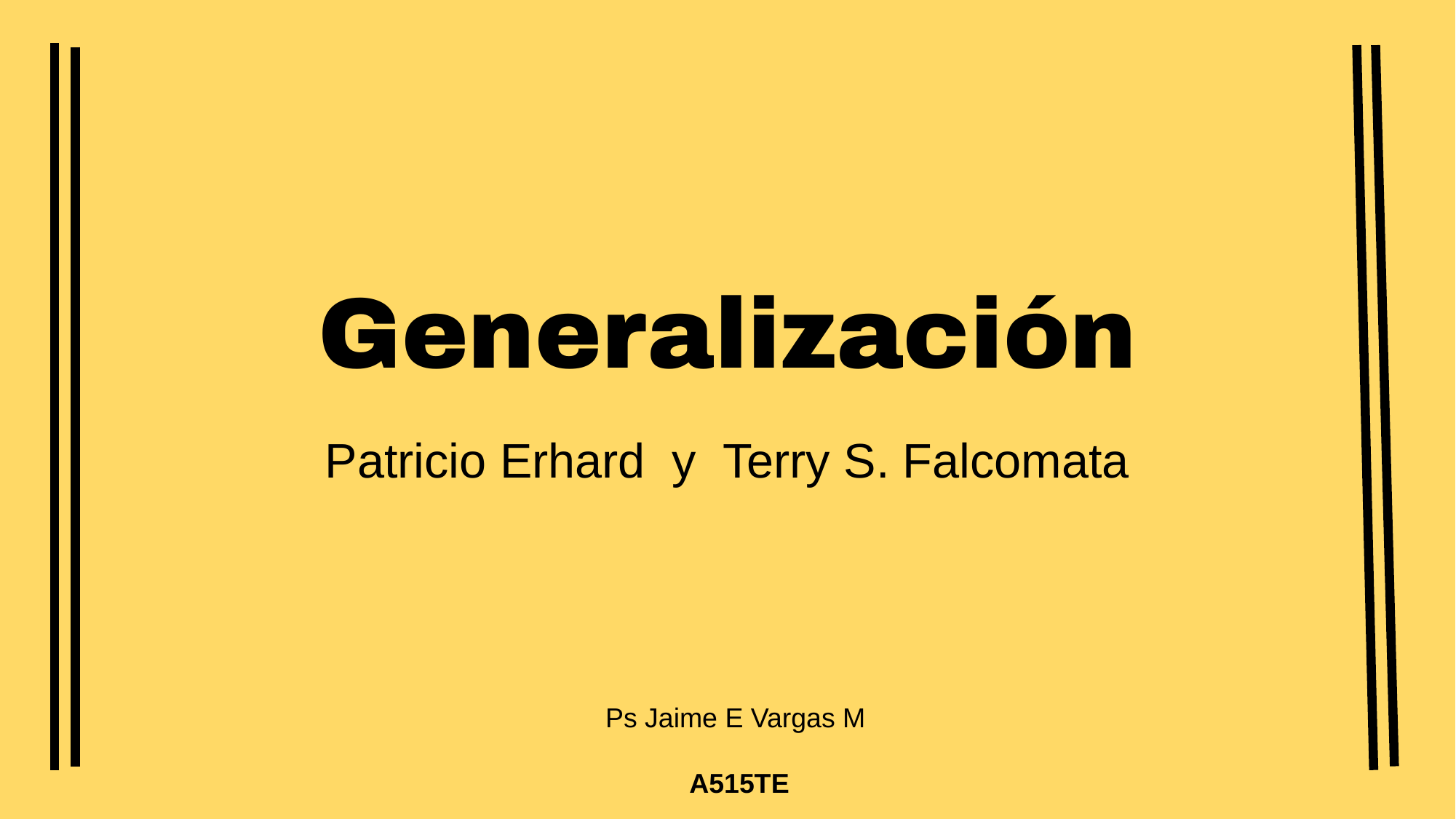

# Generalización
Patricio Erhard  y  Terry S. Falcomata
Ps Jaime E Vargas M

           A515TE